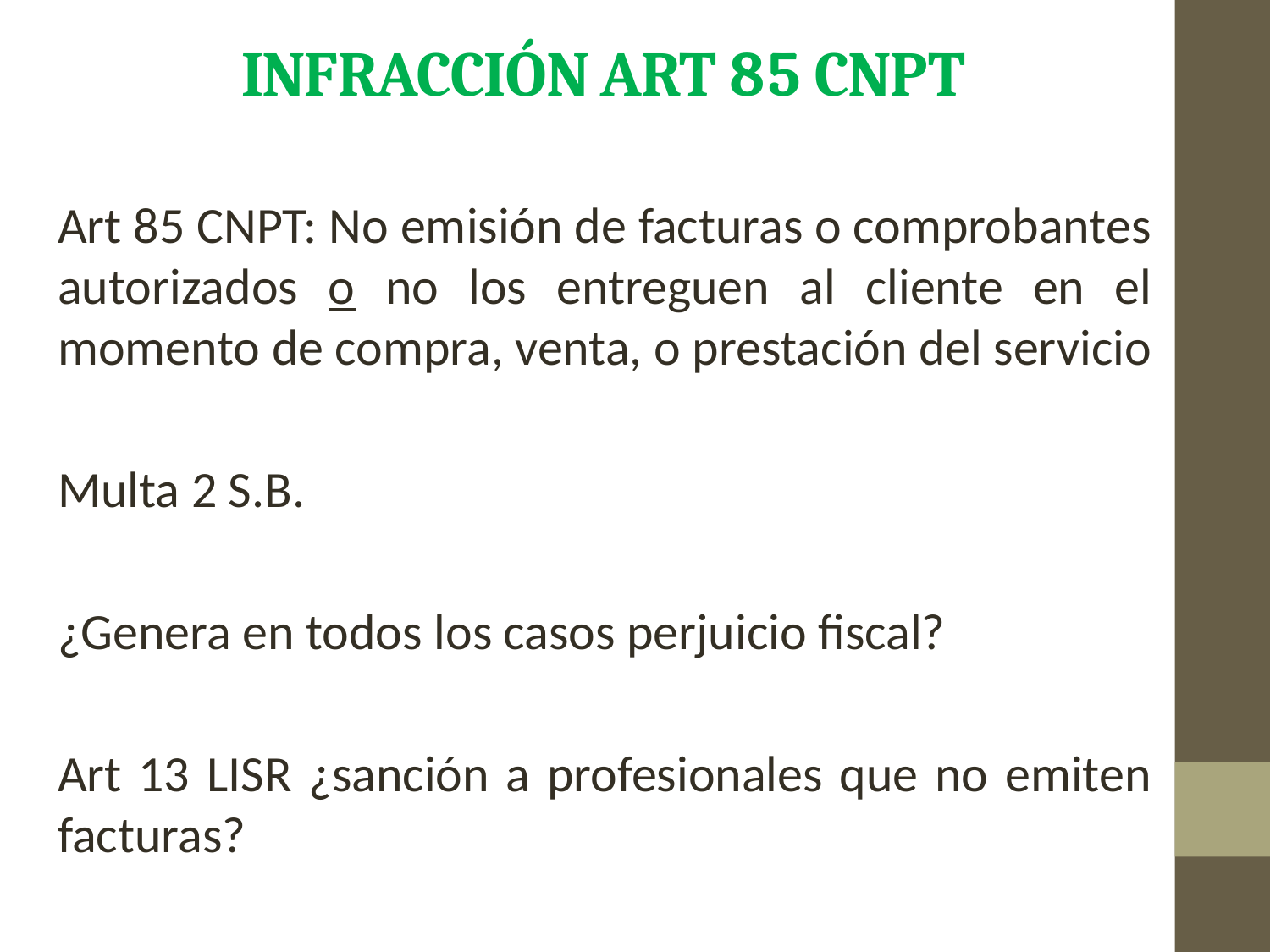

# INFRACCIón art 85 CNPT
Art 85 CNPT: No emisión de facturas o comprobantes autorizados o no los entreguen al cliente en el momento de compra, venta, o prestación del servicio

Multa 2 S.B.

¿Genera en todos los casos perjuicio fiscal?

Art 13 LISR ¿sanción a profesionales que no emiten facturas?